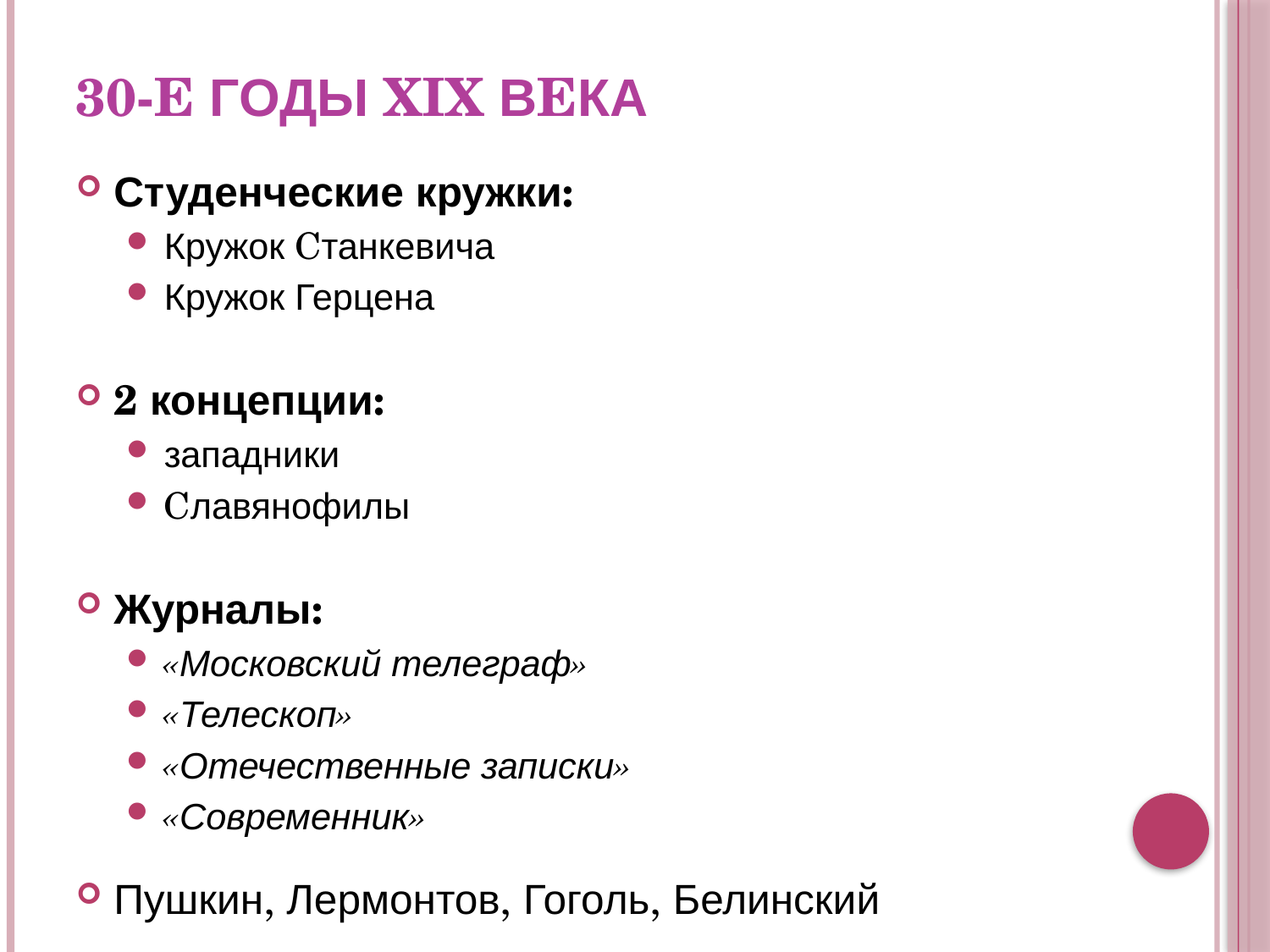

# 30-e годы XIX вeка
Студенческие кружки:
Кружок Cтанкевича
Кружок Герцена

2 концепции:
западники
Cлавянофилы

Журналы:
«Московский телеграф»
«Телескоп»
«Отечественные записки»
«Современник»

Пушкин, Лермонтов, Гоголь, Белинский